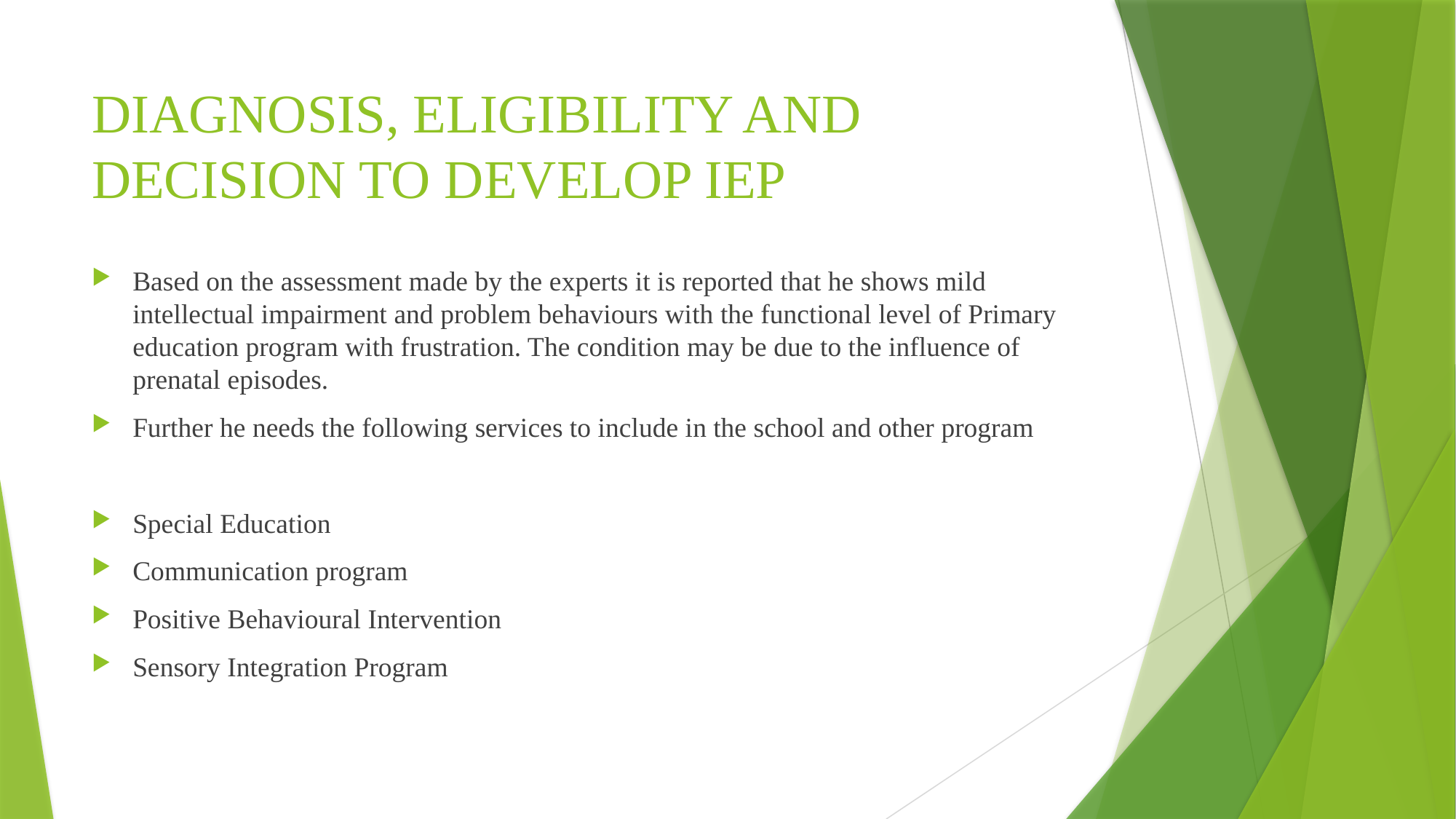

# DIAGNOSIS, ELIGIBILITY AND DECISION TO DEVELOP IEP
Based on the assessment made by the experts it is reported that he shows mild intellectual impairment and problem behaviours with the functional level of Primary education program with frustration. The condition may be due to the influence of prenatal episodes.
Further he needs the following services to include in the school and other program

Special Education
Communication program
Positive Behavioural Intervention
Sensory Integration Program